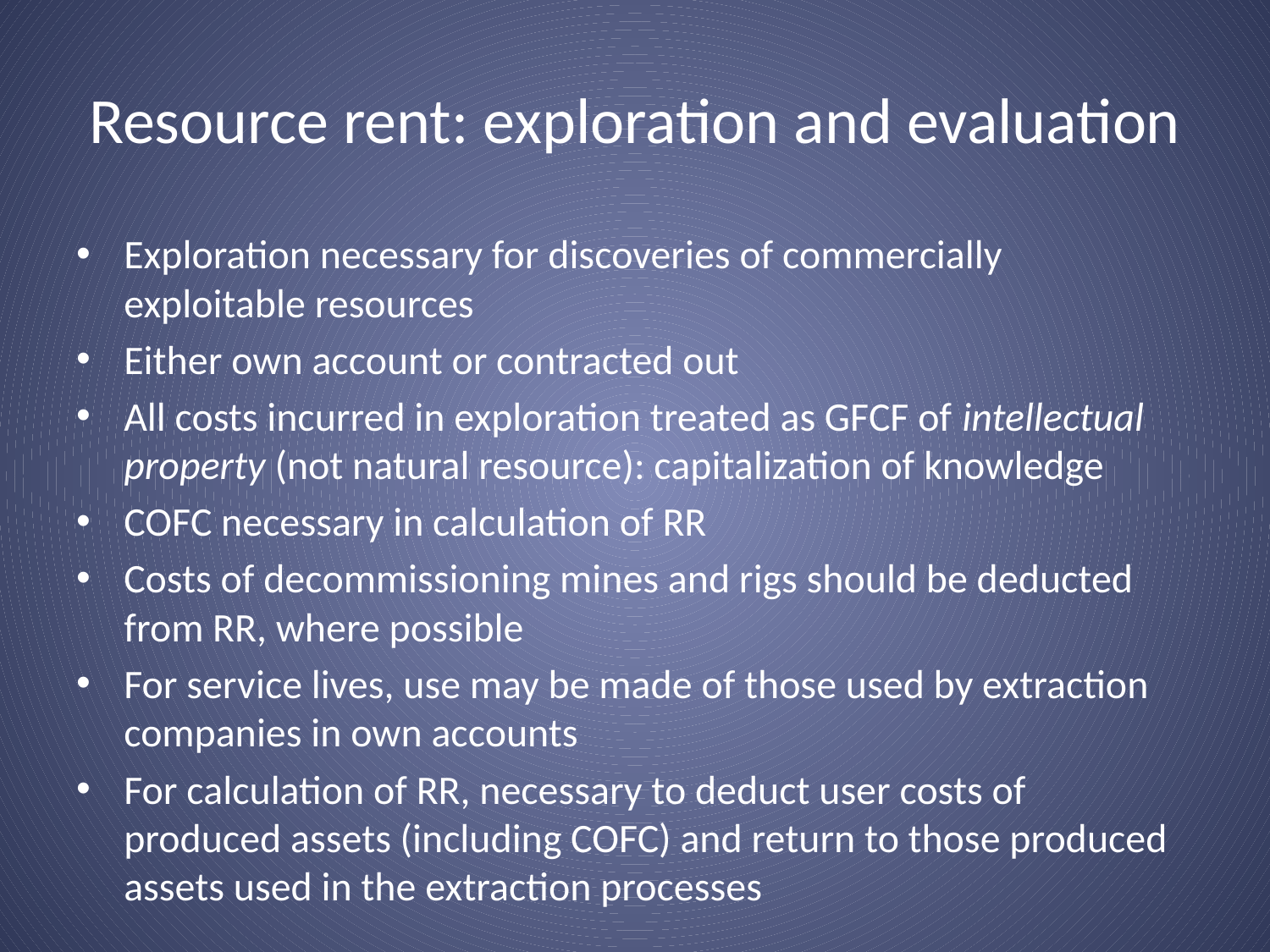

# Resource rent: exploration and evaluation
Exploration necessary for discoveries of commercially exploitable resources
Either own account or contracted out
All costs incurred in exploration treated as GFCF of intellectual property (not natural resource): capitalization of knowledge
COFC necessary in calculation of RR
Costs of decommissioning mines and rigs should be deducted from RR, where possible
For service lives, use may be made of those used by extraction companies in own accounts
For calculation of RR, necessary to deduct user costs of produced assets (including COFC) and return to those produced assets used in the extraction processes